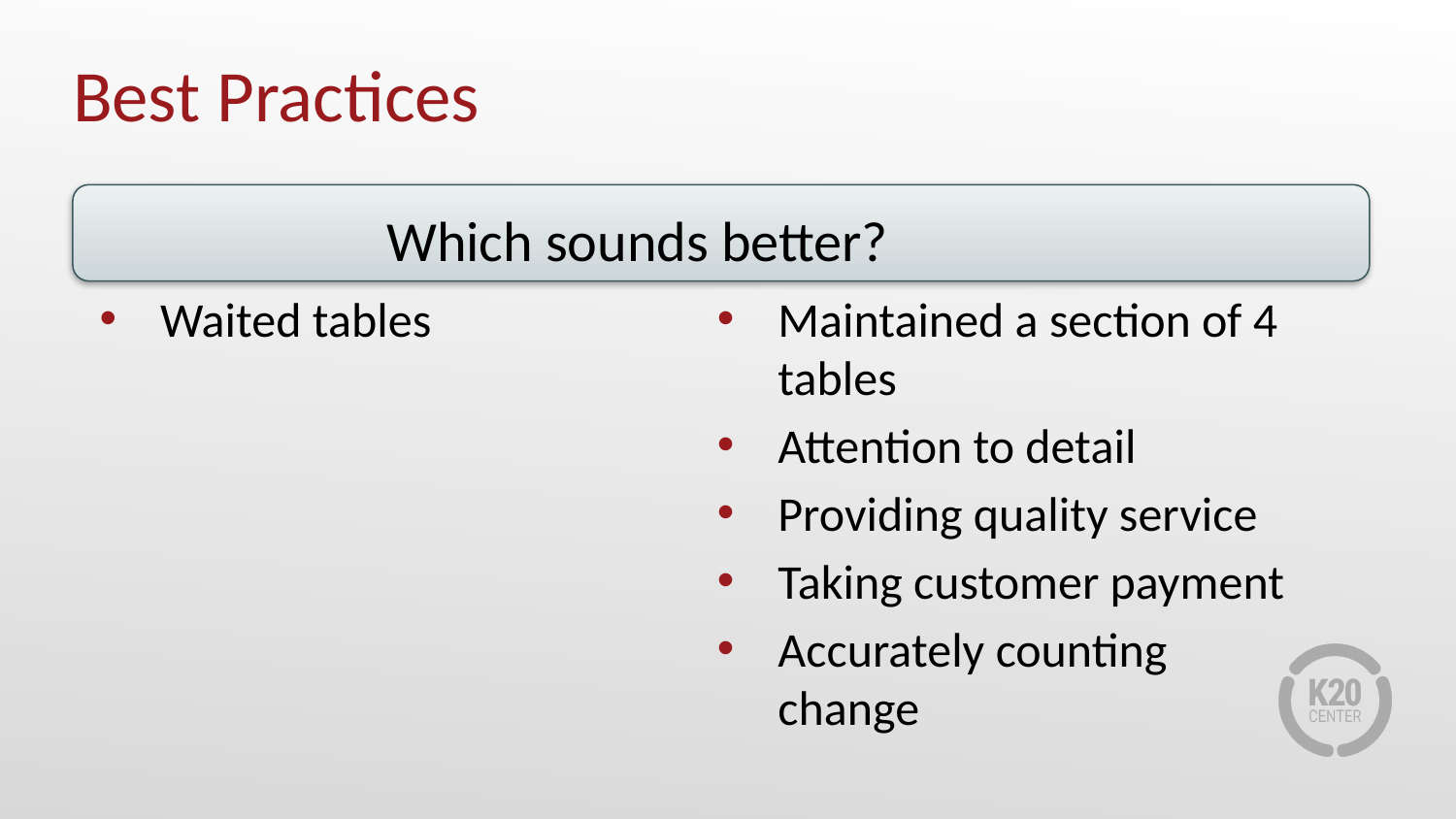

# Best Practices

Which sounds better?
Waited tables
Maintained a section of 4 tables
Attention to detail
Providing quality service
Taking customer payment
Accurately counting change